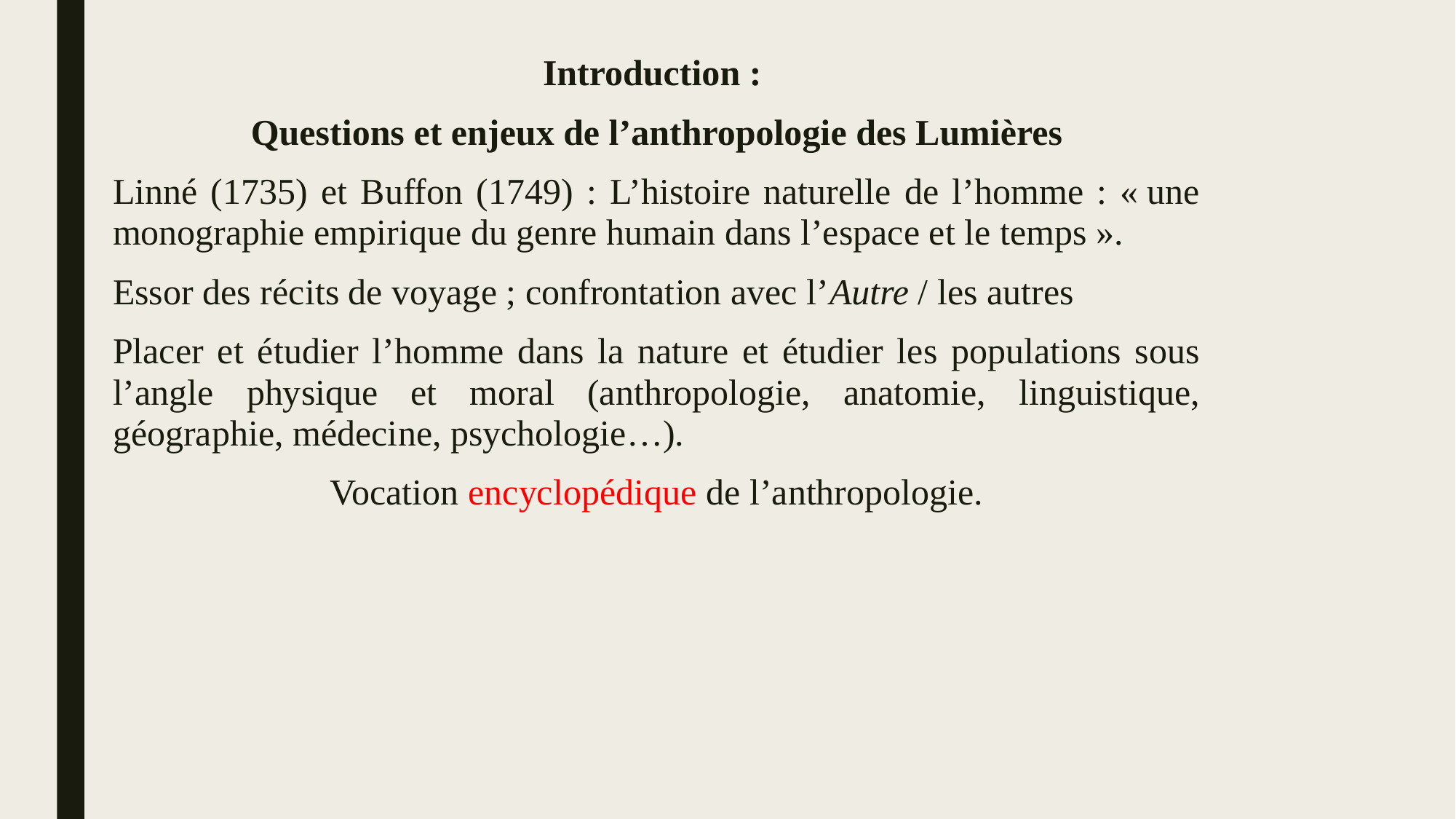

Introduction :
Questions et enjeux de l’anthropologie des Lumières
Linné (1735) et Buffon (1749) : L’histoire naturelle de l’homme : « une monographie empirique du genre humain dans l’espace et le temps ».
Essor des récits de voyage ; confrontation avec l’Autre / les autres
Placer et étudier l’homme dans la nature et étudier les populations sous l’angle physique et moral (anthropologie, anatomie, linguistique, géographie, médecine, psychologie…).
Vocation encyclopédique de l’anthropologie.

#